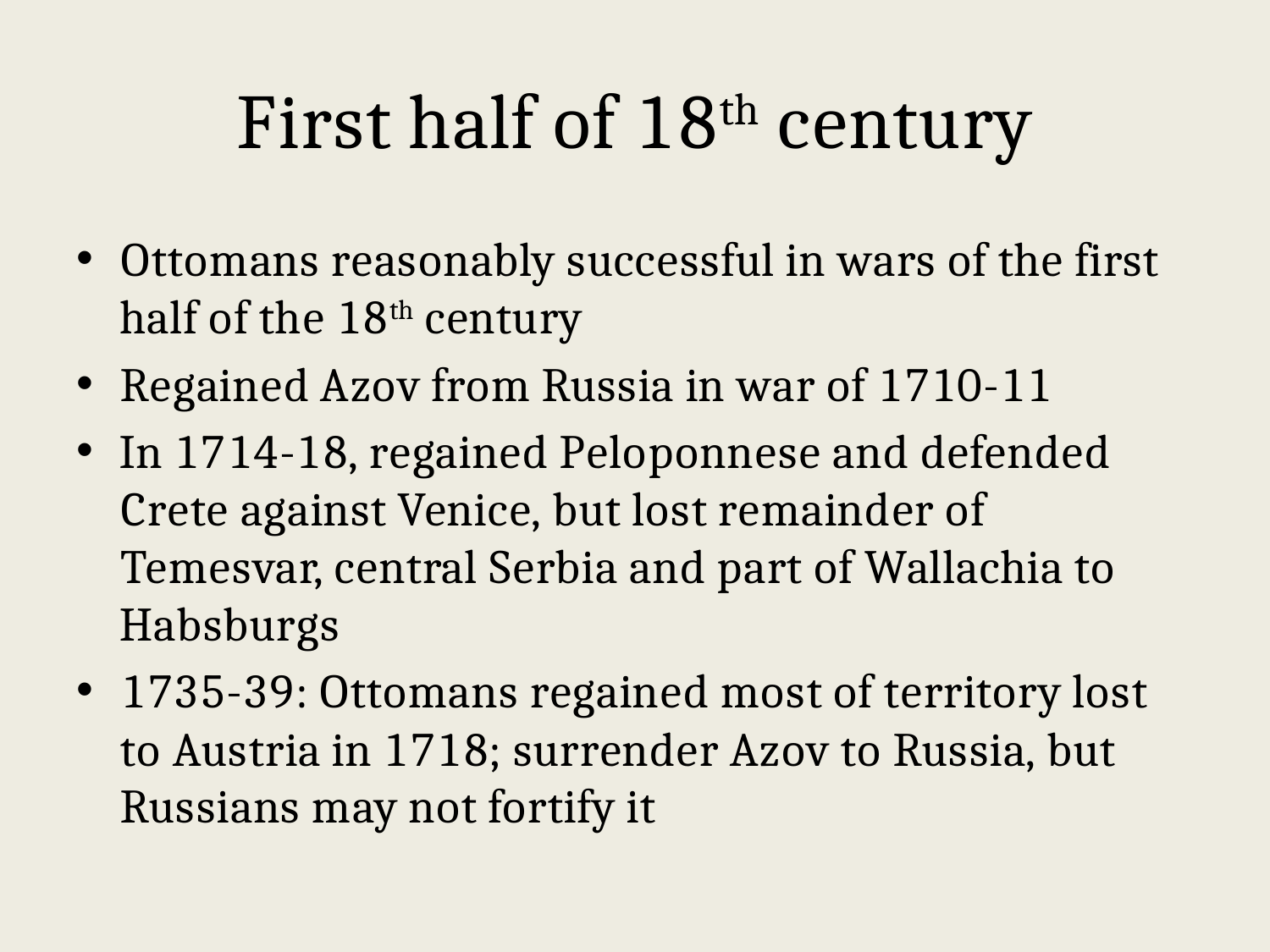

# First half of 18th century
Ottomans reasonably successful in wars of the first half of the 18th century
Regained Azov from Russia in war of 1710-11
In 1714-18, regained Peloponnese and defended Crete against Venice, but lost remainder of Temesvar, central Serbia and part of Wallachia to Habsburgs
1735-39: Ottomans regained most of territory lost to Austria in 1718; surrender Azov to Russia, but Russians may not fortify it